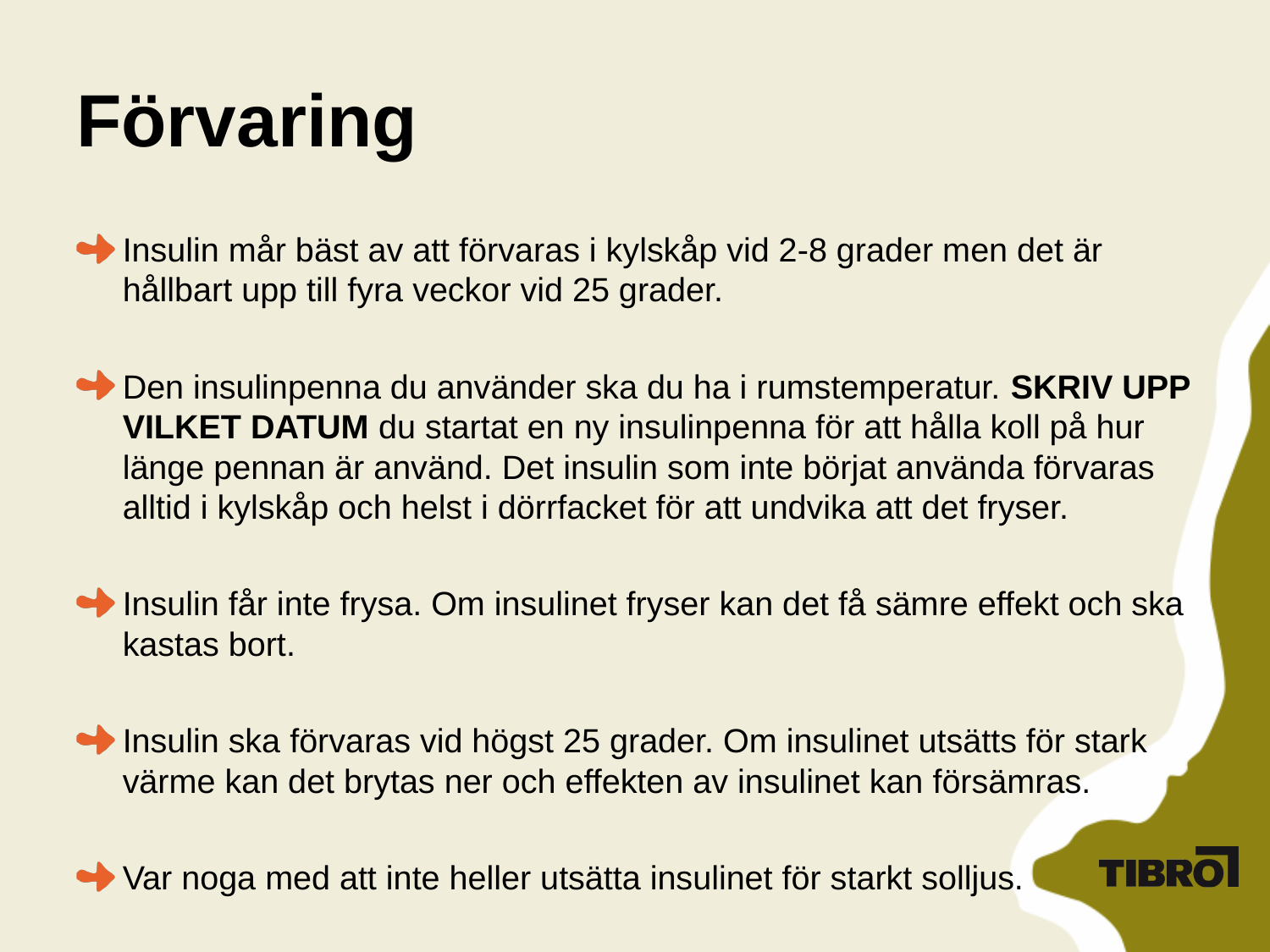

# Förvaring
Insulin mår bäst av att förvaras i kylskåp vid 2-8 grader men det är hållbart upp till fyra veckor vid 25 grader.

Den insulinpenna du använder ska du ha i rumstemperatur. SKRIV UPP VILKET DATUM du startat en ny insulinpenna för att hålla koll på hur länge pennan är använd. Det insulin som inte börjat använda förvaras alltid i kylskåp och helst i dörrfacket för att undvika att det fryser.

Insulin får inte frysa. Om insulinet fryser kan det få sämre effekt och ska kastas bort.

Insulin ska förvaras vid högst 25 grader. Om insulinet utsätts för stark värme kan det brytas ner och effekten av insulinet kan försämras.

Var noga med att inte heller utsätta insulinet för starkt solljus.